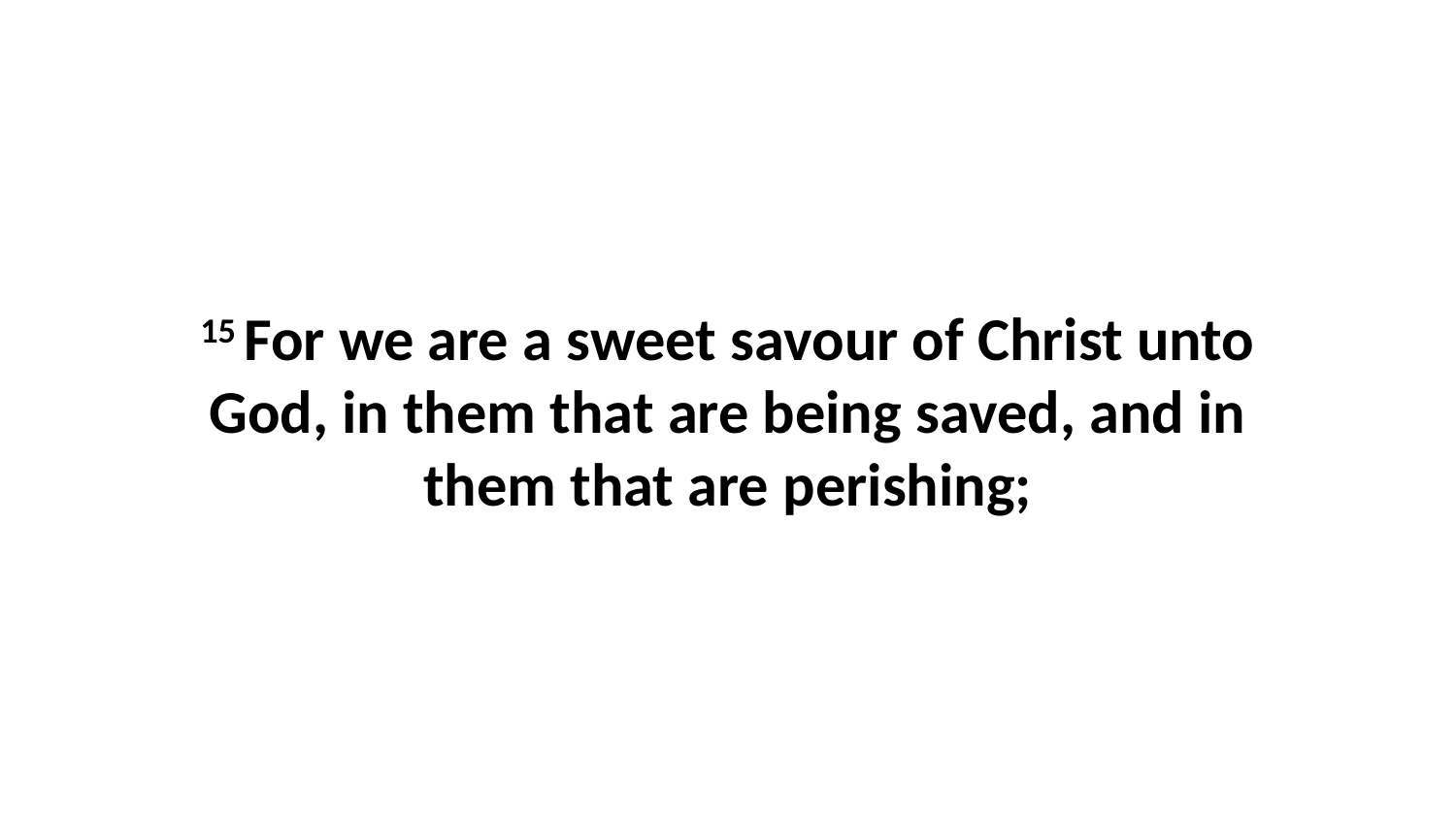

15 For we are a sweet savour of Christ unto God, in them that are being saved, and in them that are perishing;